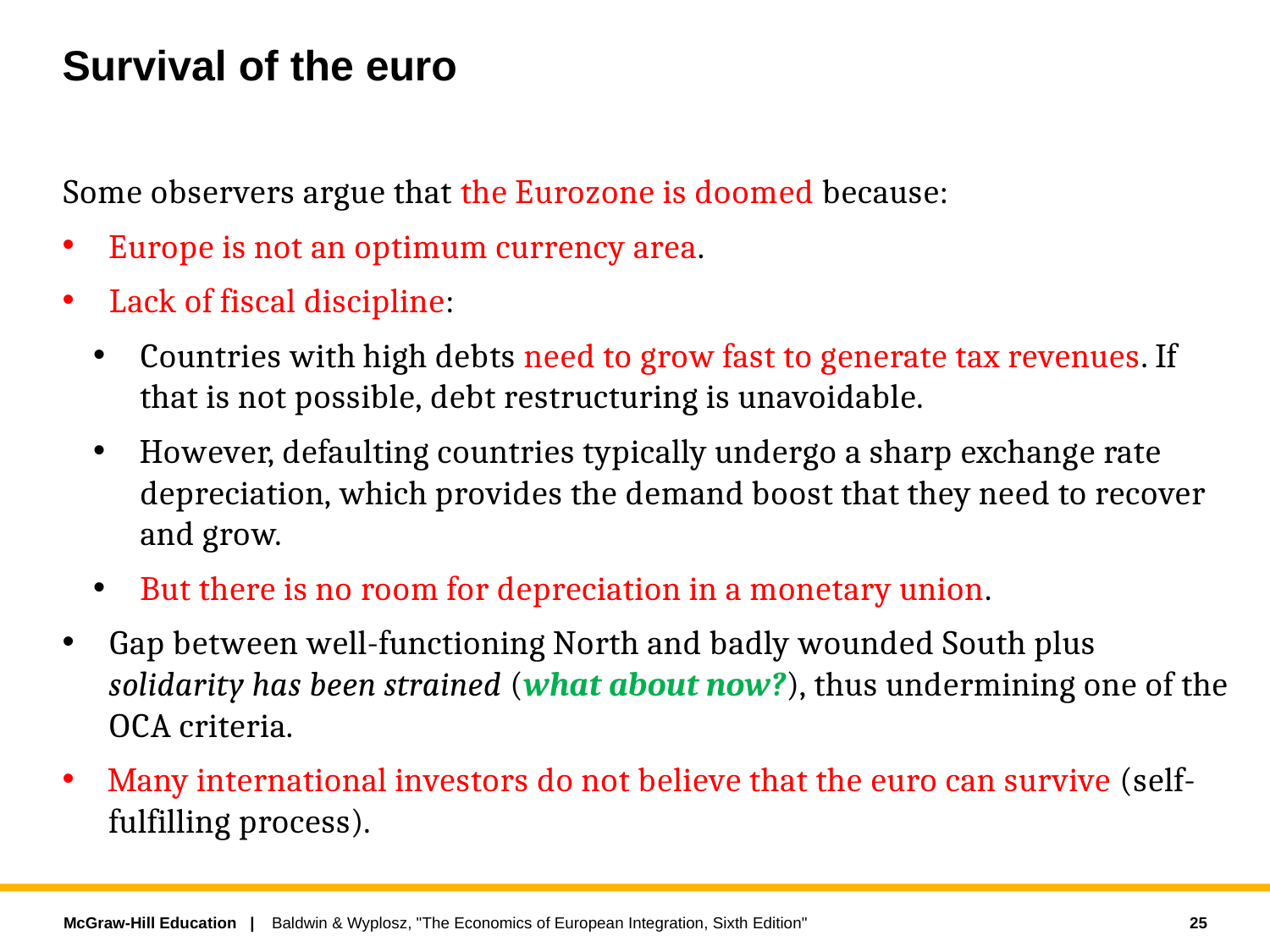

# Survival of the euro
Some observers argue that the Eurozone is doomed because:
Europe is not an optimum currency area.
Lack of fiscal discipline:
Countries with high debts need to grow fast to generate tax revenues. If that is not possible, debt restructuring is unavoidable.
However, defaulting countries typically undergo a sharp exchange rate depreciation, which provides the demand boost that they need to recover and grow.
But there is no room for depreciation in a monetary union.
Gap between well-functioning North and badly wounded South plus solidarity has been strained (what about now?), thus undermining one of the OCA criteria.
Many international investors do not believe that the euro can survive (self-fulfilling process).

25
Baldwin & Wyplosz, "The Economics of European Integration, Sixth Edition"